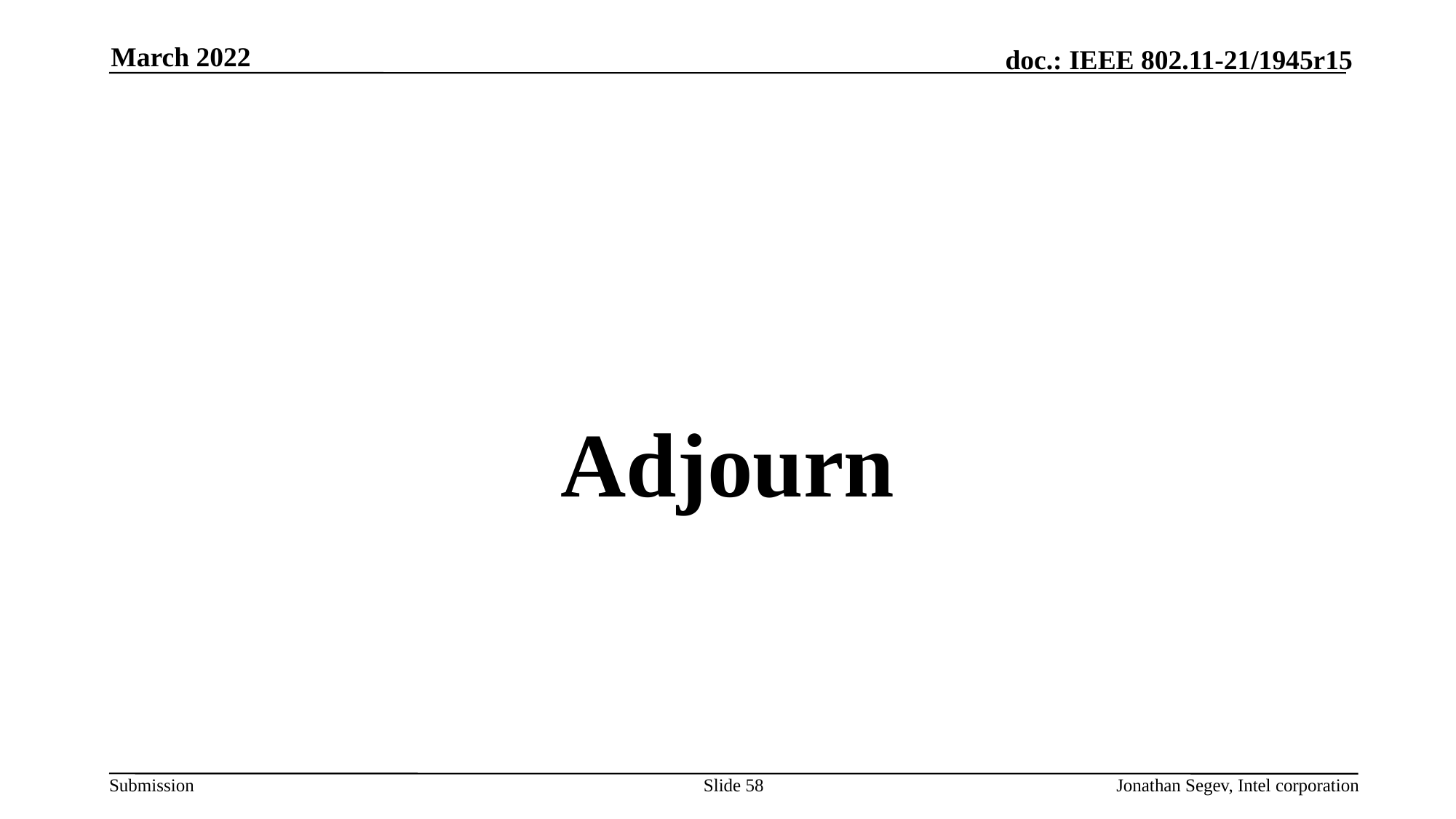

March 2022
#

Adjourn
Slide 58
Jonathan Segev, Intel corporation